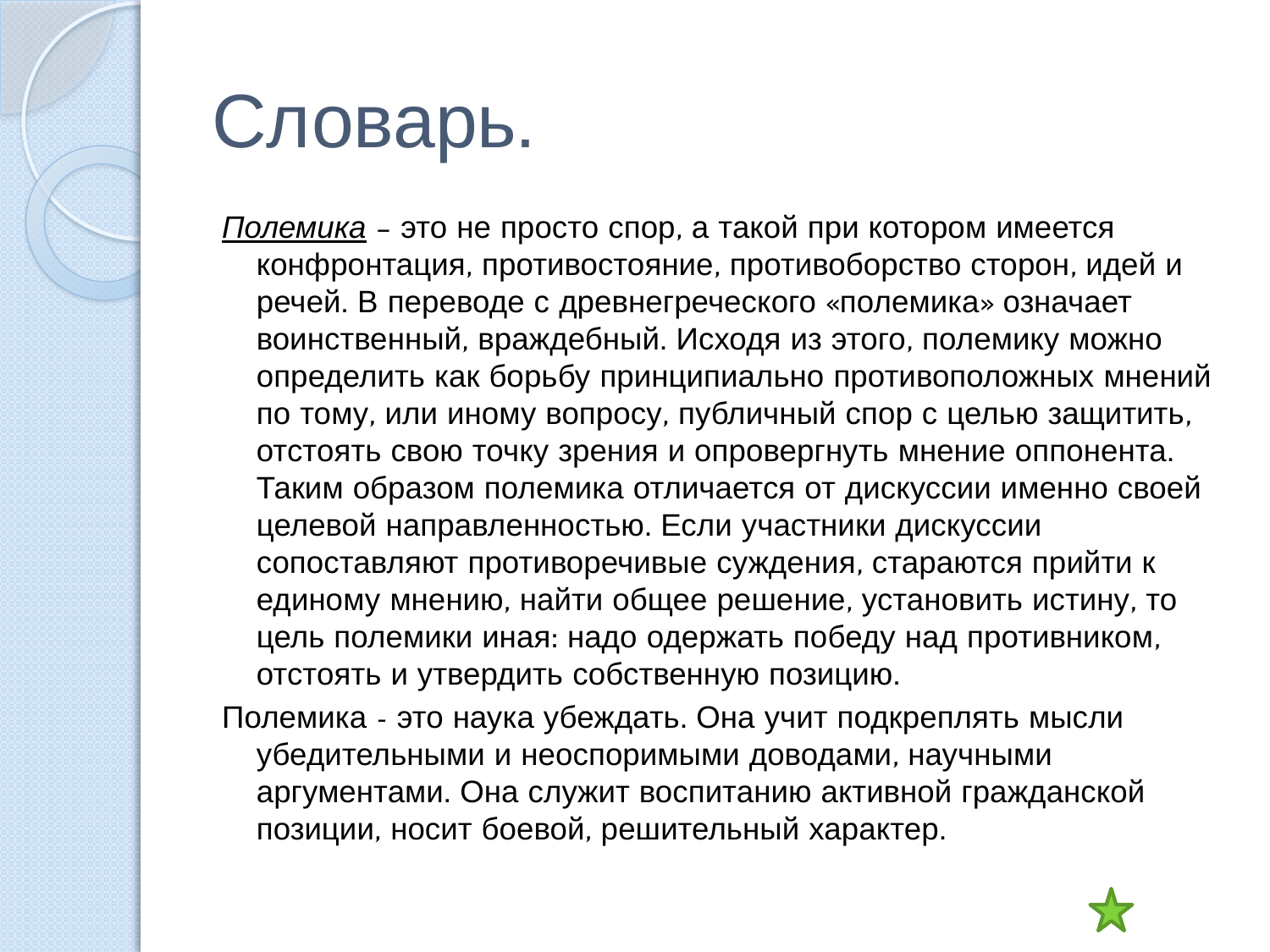

# Словарь.
Полемика – это не просто спор, а такой при котором имеется конфронтация, противостояние, противоборство сторон, идей и речей. В переводе с древнегреческого «полемика» означает воинственный, враждебный. Исходя из этого, полемику можно определить как борьбу принципиально противоположных мнений по тому, или иному вопросу, публичный спор с целью защитить, отстоять свою точку зрения и опровергнуть мнение оппонента. Таким образом полемика отличается от дискуссии именно своей целевой направленностью. Если участники дискуссии сопоставляют противоречивые суждения, стараются прийти к единому мнению, найти общее решение, установить истину, то цель полемики иная: надо одержать победу над противником, отстоять и утвердить собственную позицию.
Полемика - это наука убеждать. Она учит подкреплять мысли убедительными и неоспоримыми доводами, научными аргументами. Она служит воспитанию активной гражданской позиции, носит боевой, решительный характер.